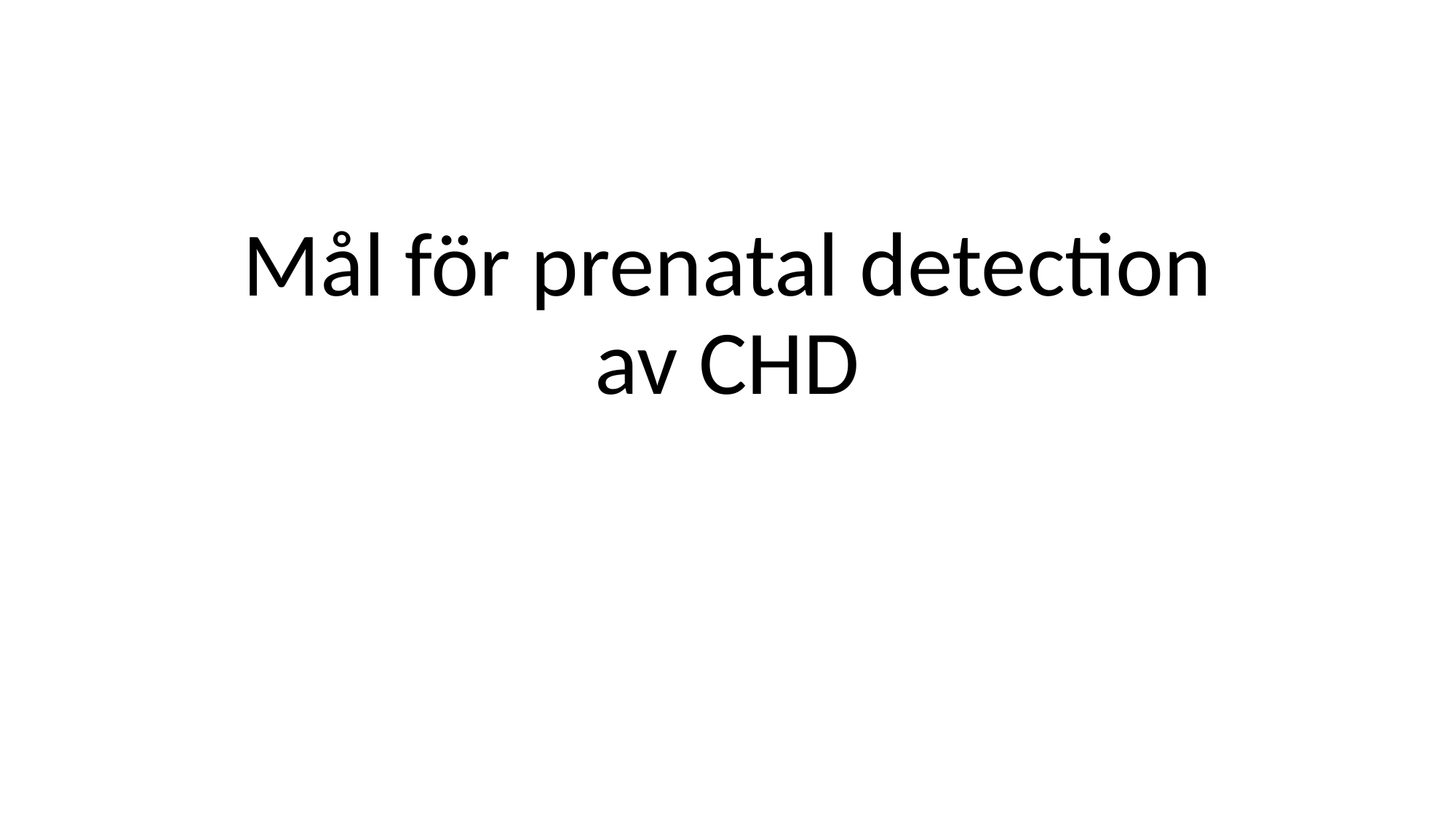

# Mål för prenatal detection av CHD